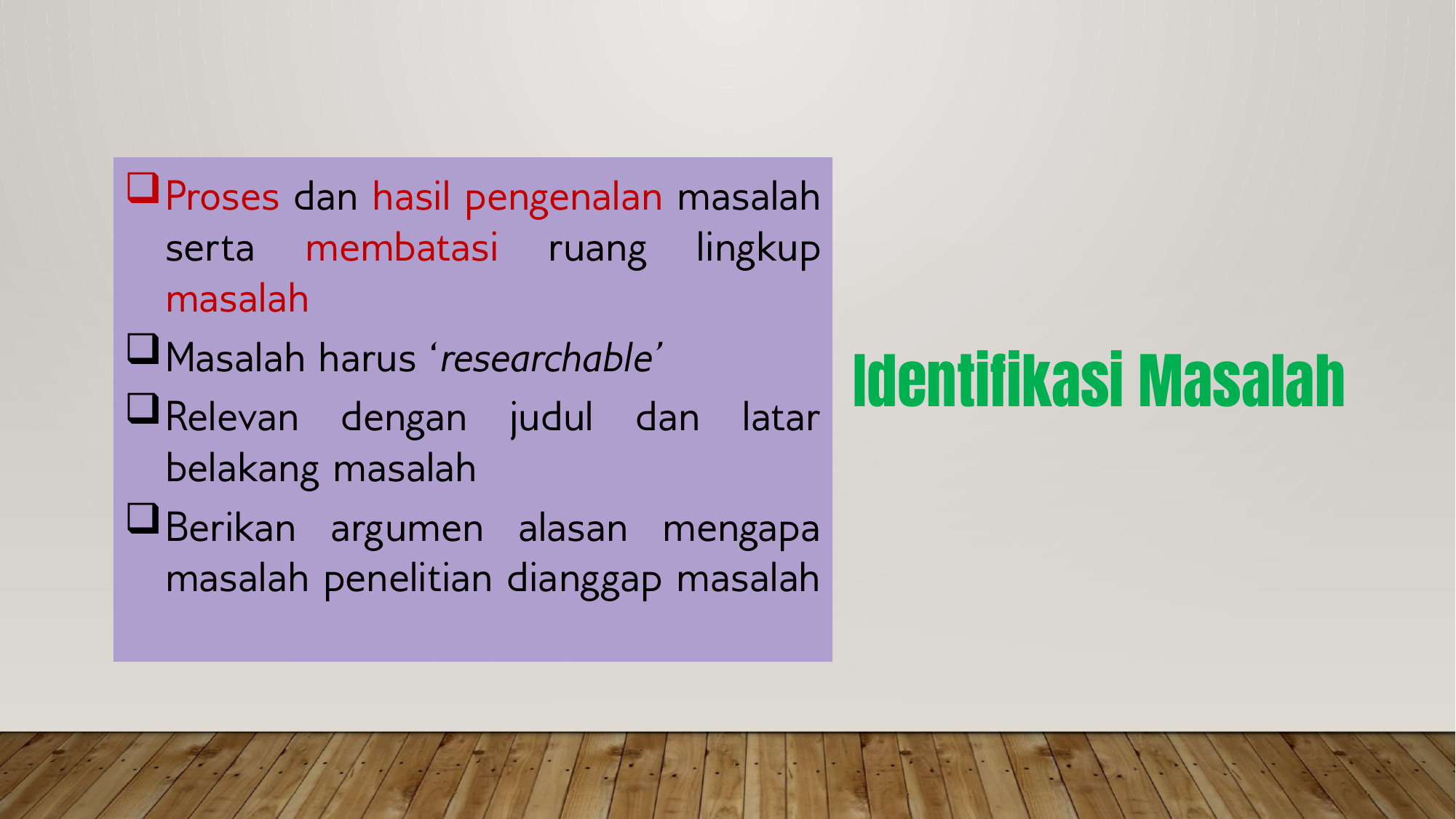

Proses dan hasil pengenalan masalah serta membatasi ruang lingkup masalah
Masalah harus ‘researchable’
Relevan dengan judul dan latar belakang masalah
Berikan argumen alasan mengapa masalah penelitian dianggap masalah
Identifikasi Masalah